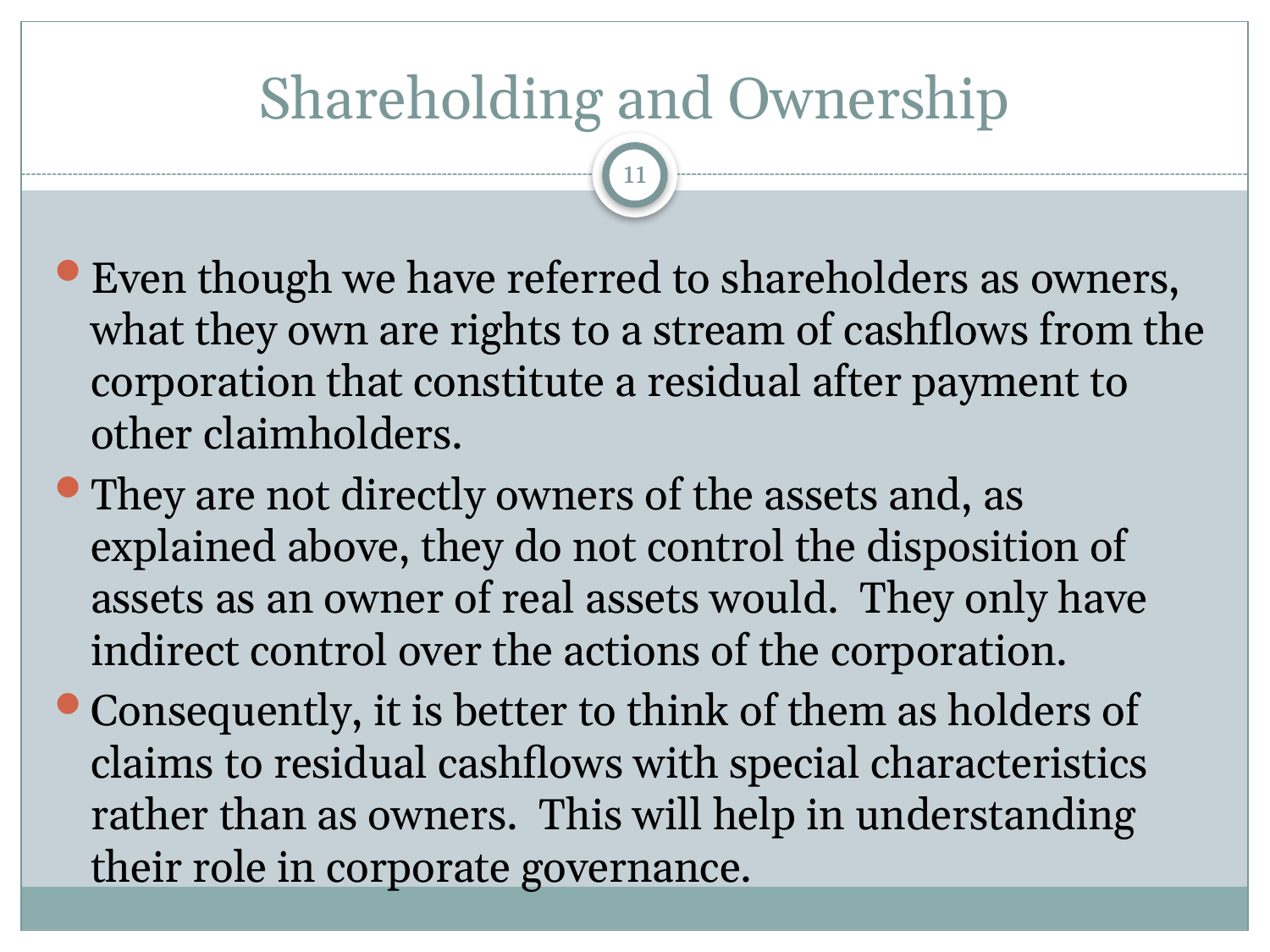

# Shareholding and Ownership
11
Even though we have referred to shareholders as owners, what they own are rights to a stream of cashflows from the corporation that constitute a residual after payment to other claimholders.
They are not directly owners of the assets and, as explained above, they do not control the disposition of assets as an owner of real assets would.  They only have indirect control over the actions of the corporation.
Consequently, it is better to think of them as holders of claims to residual cashflows with special characteristics rather than as owners.  This will help in understanding their role in corporate governance.